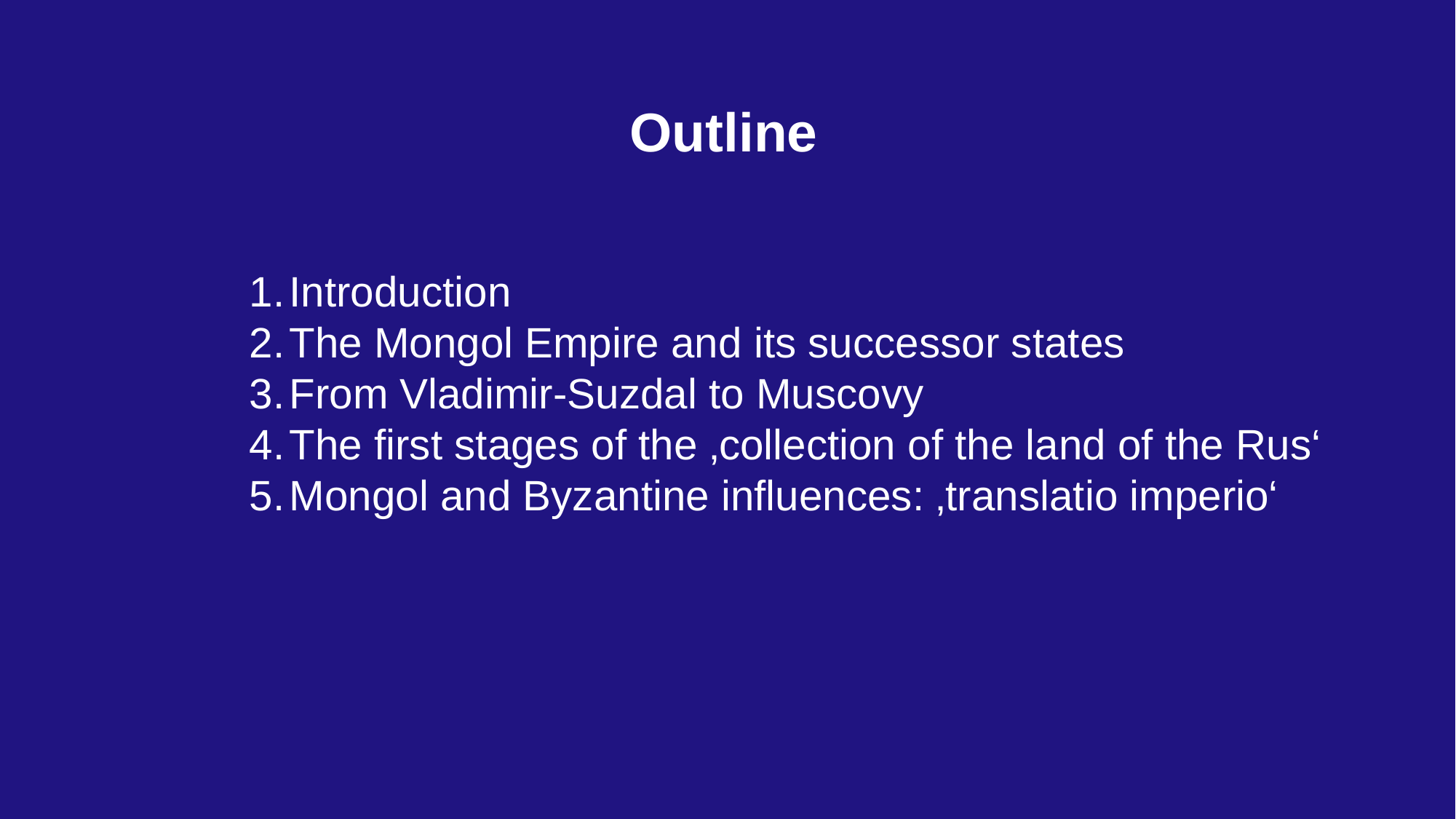

Outline

Introduction
The Mongol Empire and its successor states
From Vladimir-Suzdal to Muscovy
The first stages of the ‚collection of the land of the Rus‘
Mongol and Byzantine influences: ‚translatio imperio‘